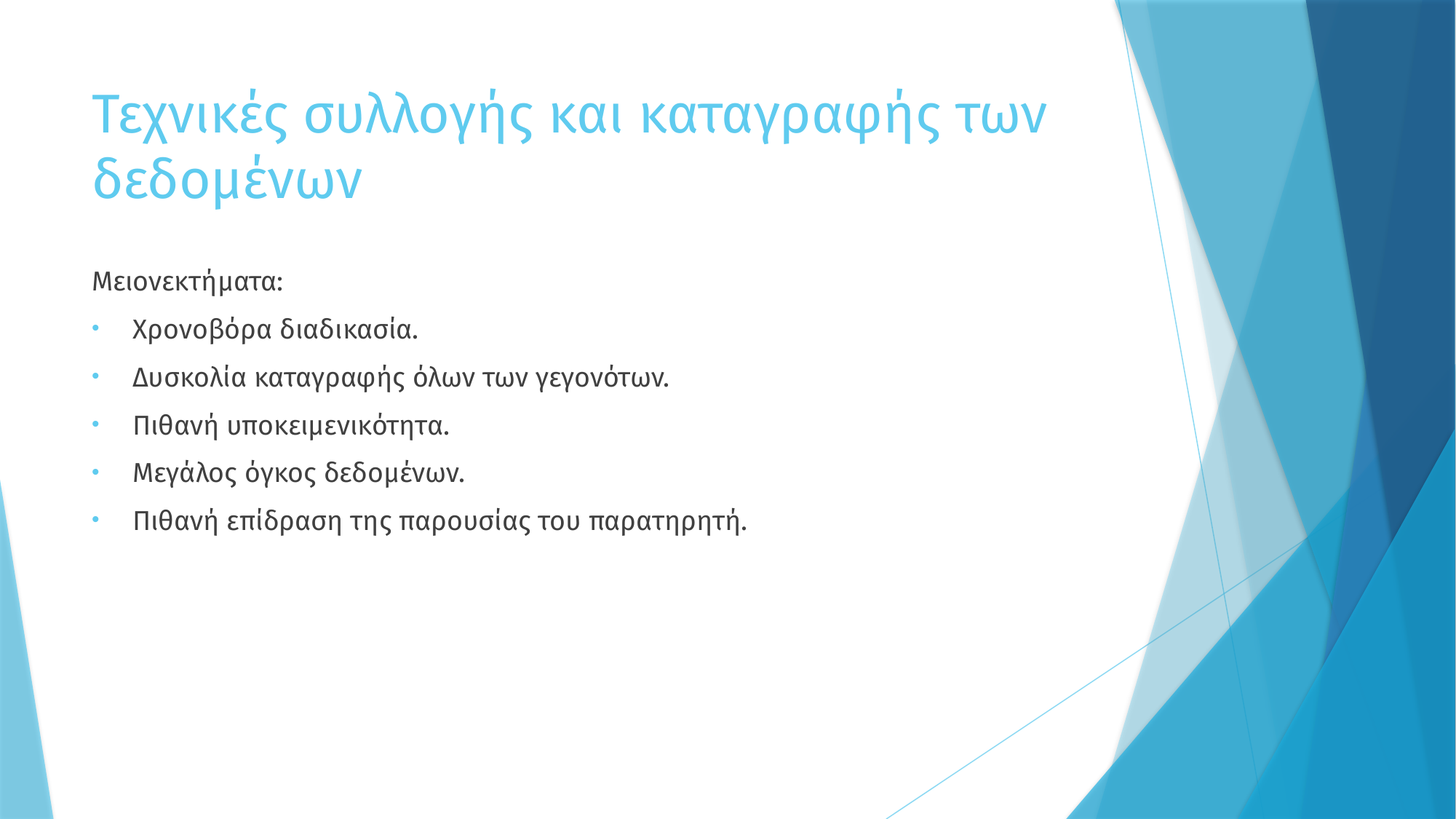

# Τεχνικές συλλογής και καταγραφής των δεδομένων
Μειονεκτήματα:
Χρονοβόρα διαδικασία.
Δυσκολία καταγραφής όλων των γεγονότων.
Πιθανή υποκειμενικότητα.
Μεγάλος όγκος δεδομένων.
Πιθανή επίδραση της παρουσίας του παρατηρητή.